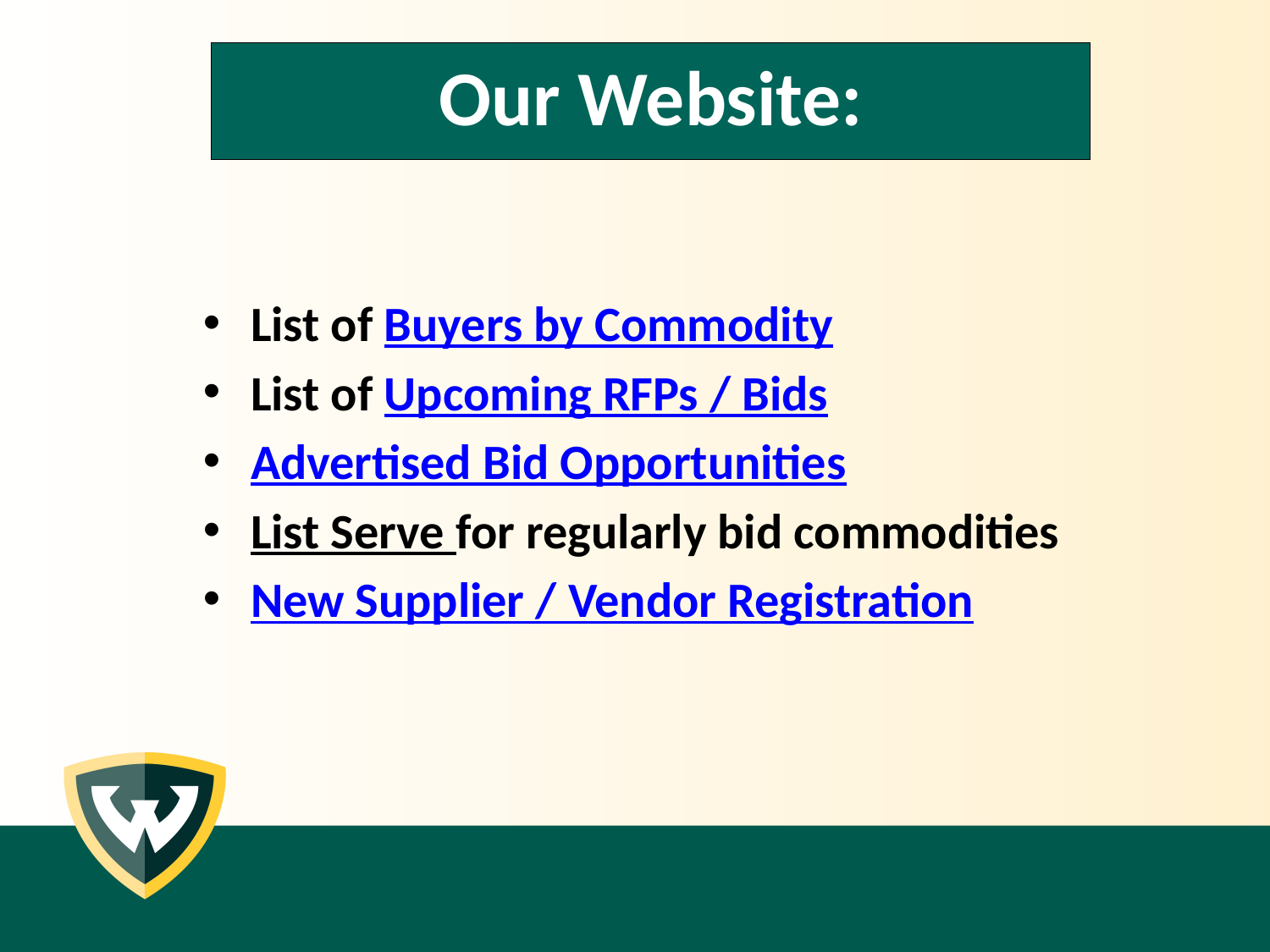

Our Website:

List of Buyers by Commodity
List of Upcoming RFPs / Bids
Advertised Bid Opportunities
List Serve for regularly bid commodities
New Supplier / Vendor Registration